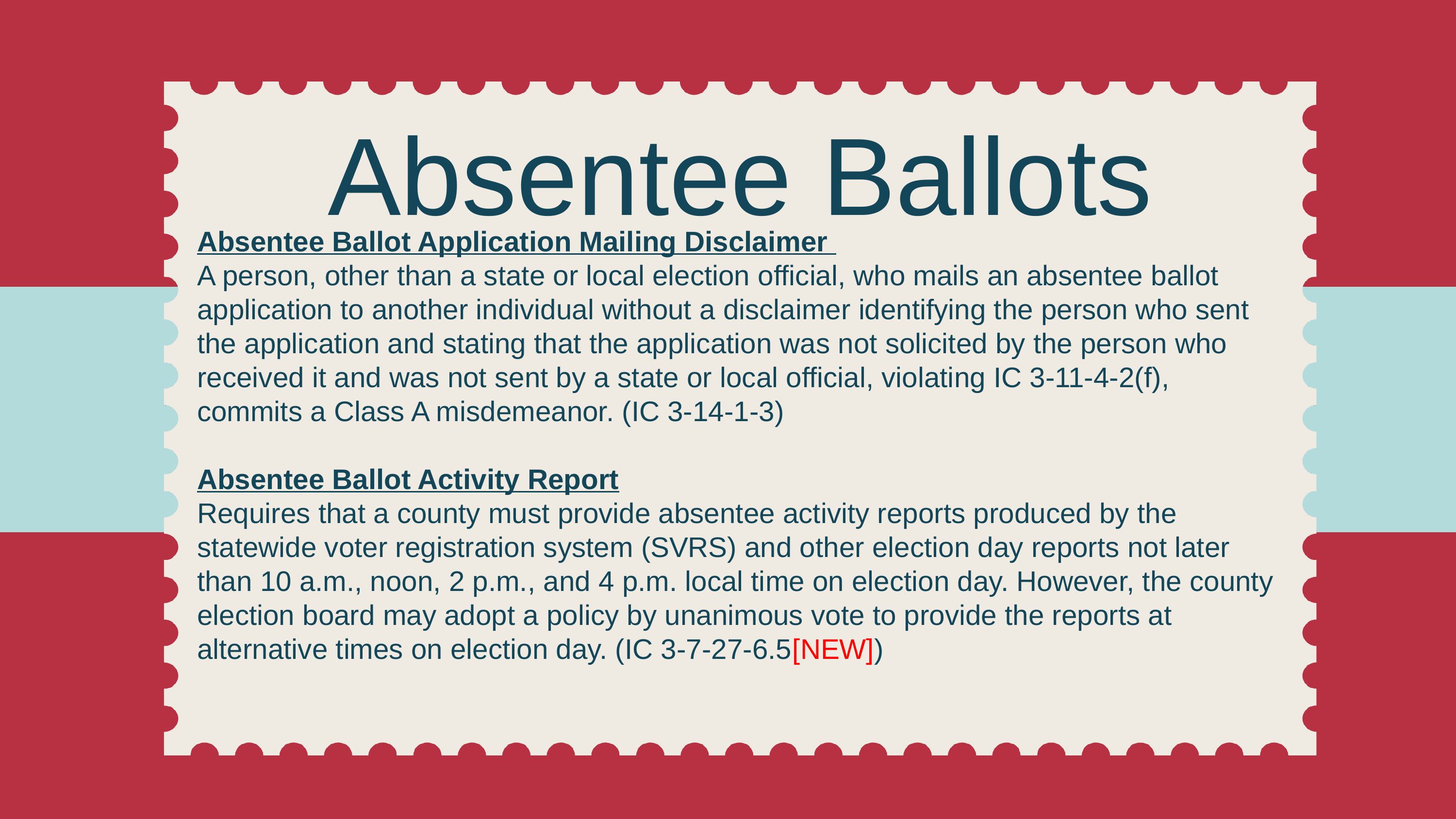

Absentee Ballots

Absentee Ballot Application Mailing Disclaimer
A person, other than a state or local election official, who mails an absentee ballot application to another individual without a disclaimer identifying the person who sent the application and stating that the application was not solicited by the person who received it and was not sent by a state or local official, violating IC 3-11-4-2(f), commits a Class A misdemeanor. (IC 3-14-1-3)

Absentee Ballot Activity Report
Requires that a county must provide absentee activity reports produced by the statewide voter registration system (SVRS) and other election day reports not later than 10 a.m., noon, 2 p.m., and 4 p.m. local time on election day. However, the county election board may adopt a policy by unanimous vote to provide the reports at alternative times on election day. (IC 3-7-27-6.5[NEW])